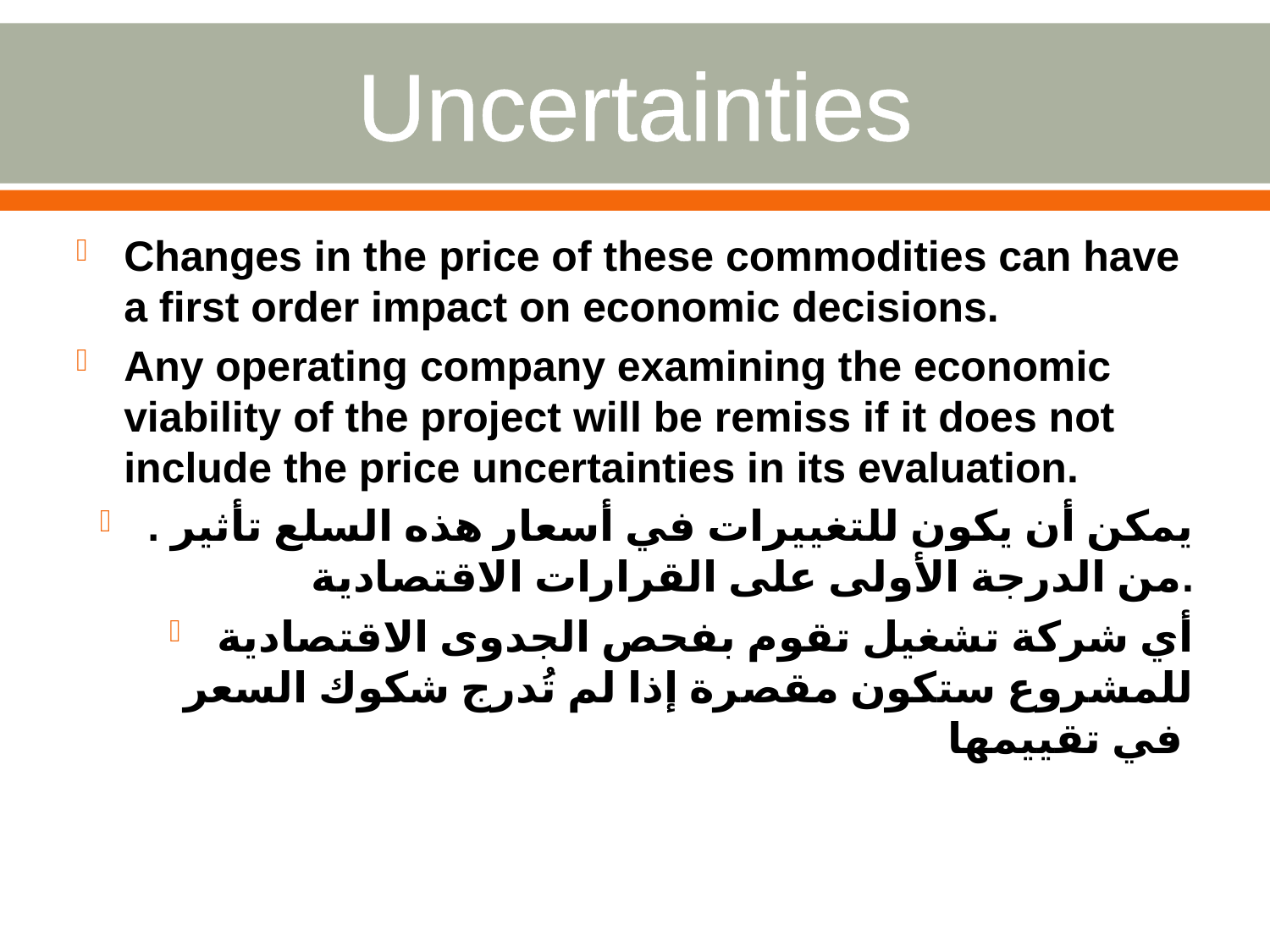

# Uncertainties
Changes in the price of these commodities can have a first order impact on economic decisions.
Any operating company examining the economic viability of the project will be remiss if it does not include the price uncertainties in its evaluation.
. يمكن أن يكون للتغييرات في أسعار هذه السلع تأثير من الدرجة الأولى على القرارات الاقتصادية.
أي شركة تشغيل تقوم بفحص الجدوى الاقتصادية للمشروع ستكون مقصرة إذا لم تُدرج شكوك السعر في تقييمها